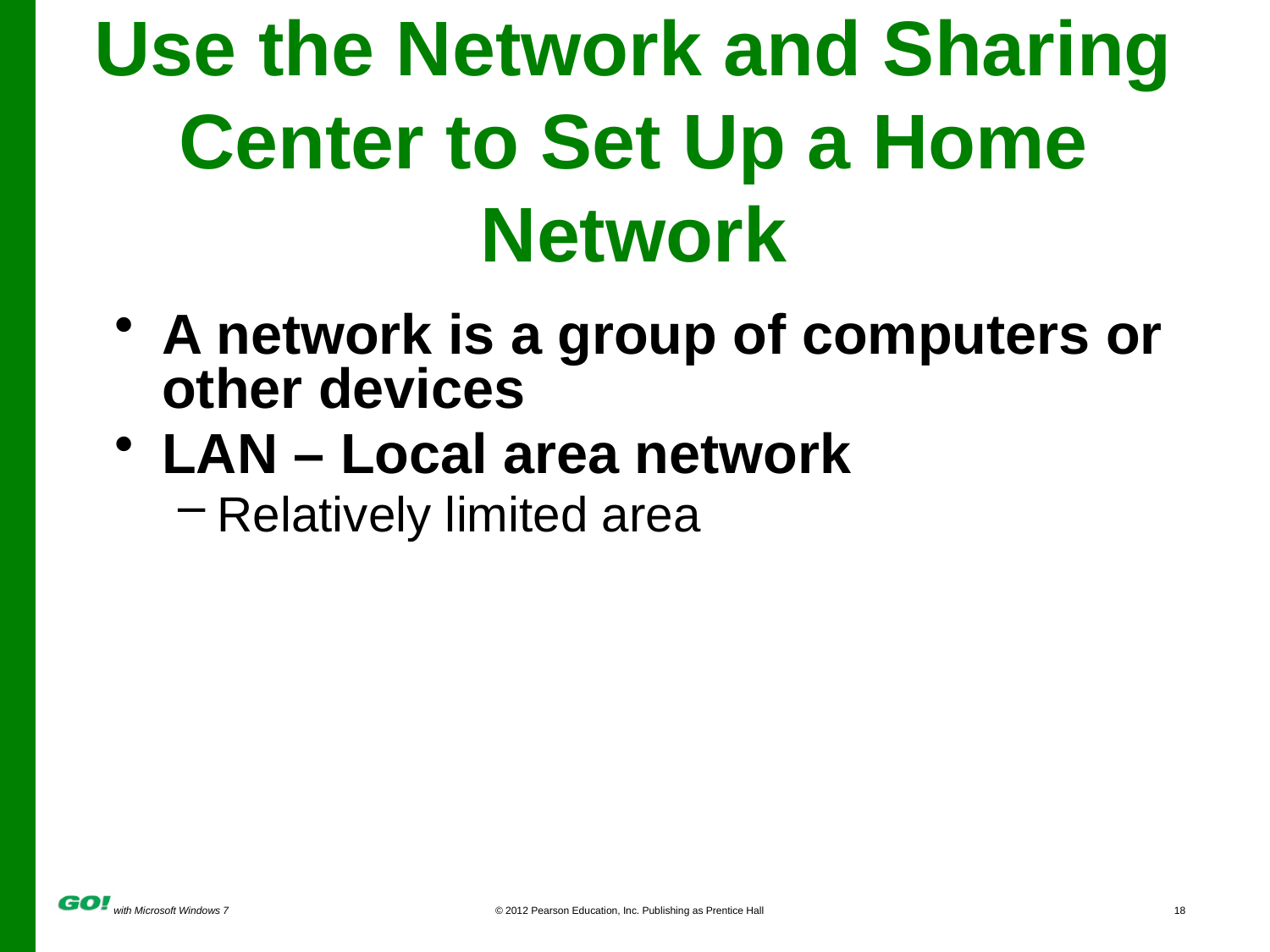

# Use the Network and Sharing Center to Set Up a Home Network
A network is a group of computers or other devices
LAN – Local area network
Relatively limited area